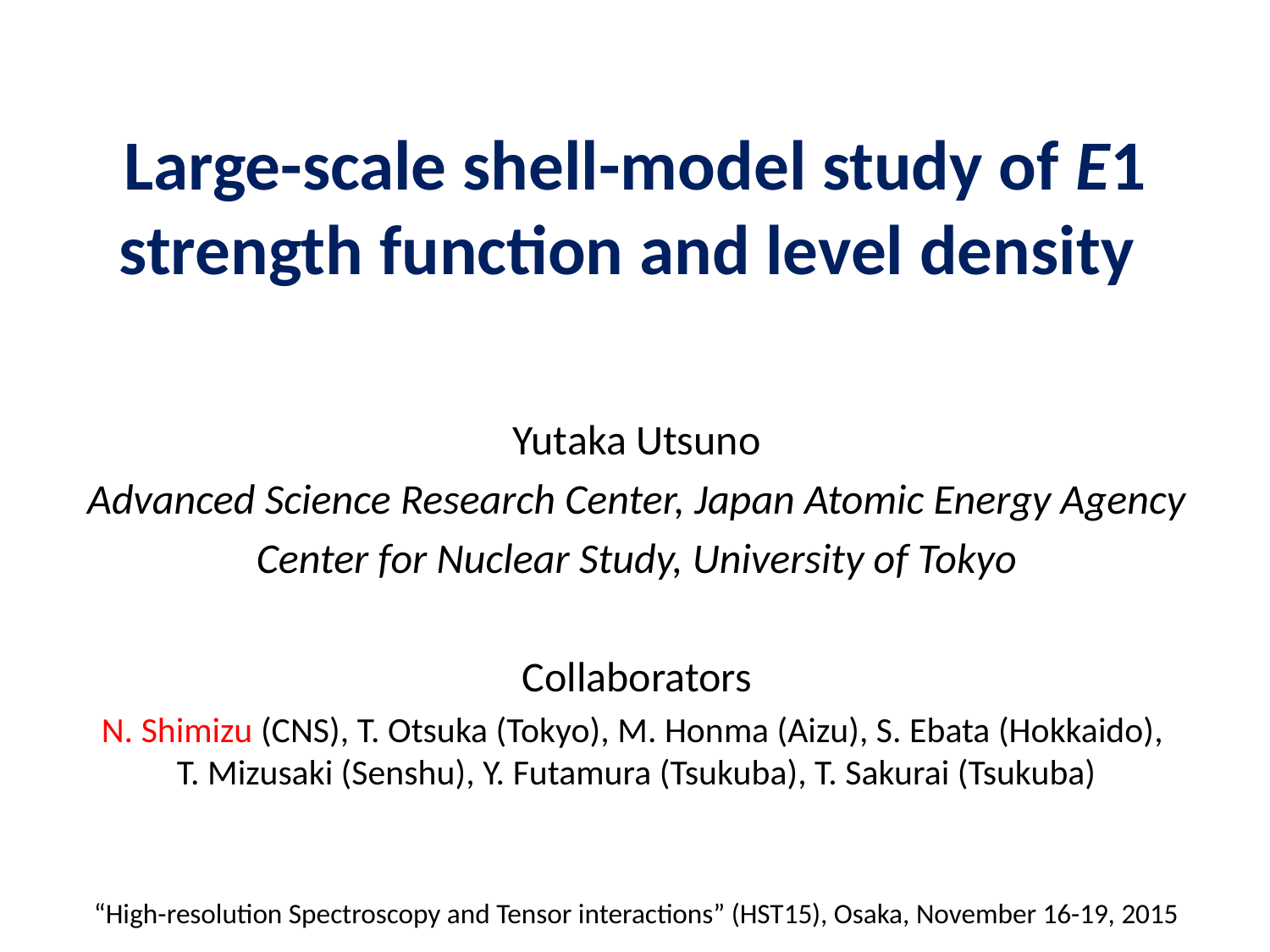

# Large-scale shell-model study of E1 strength function and level density
Yutaka Utsuno
Advanced Science Research Center, Japan Atomic Energy Agency
Center for Nuclear Study, University of Tokyo

Collaborators
N. Shimizu (CNS), T. Otsuka (Tokyo), M. Honma (Aizu), S. Ebata (Hokkaido),
T. Mizusaki (Senshu), Y. Futamura (Tsukuba), T. Sakurai (Tsukuba)
“High-resolution Spectroscopy and Tensor interactions” (HST15), Osaka, November 16-19, 2015